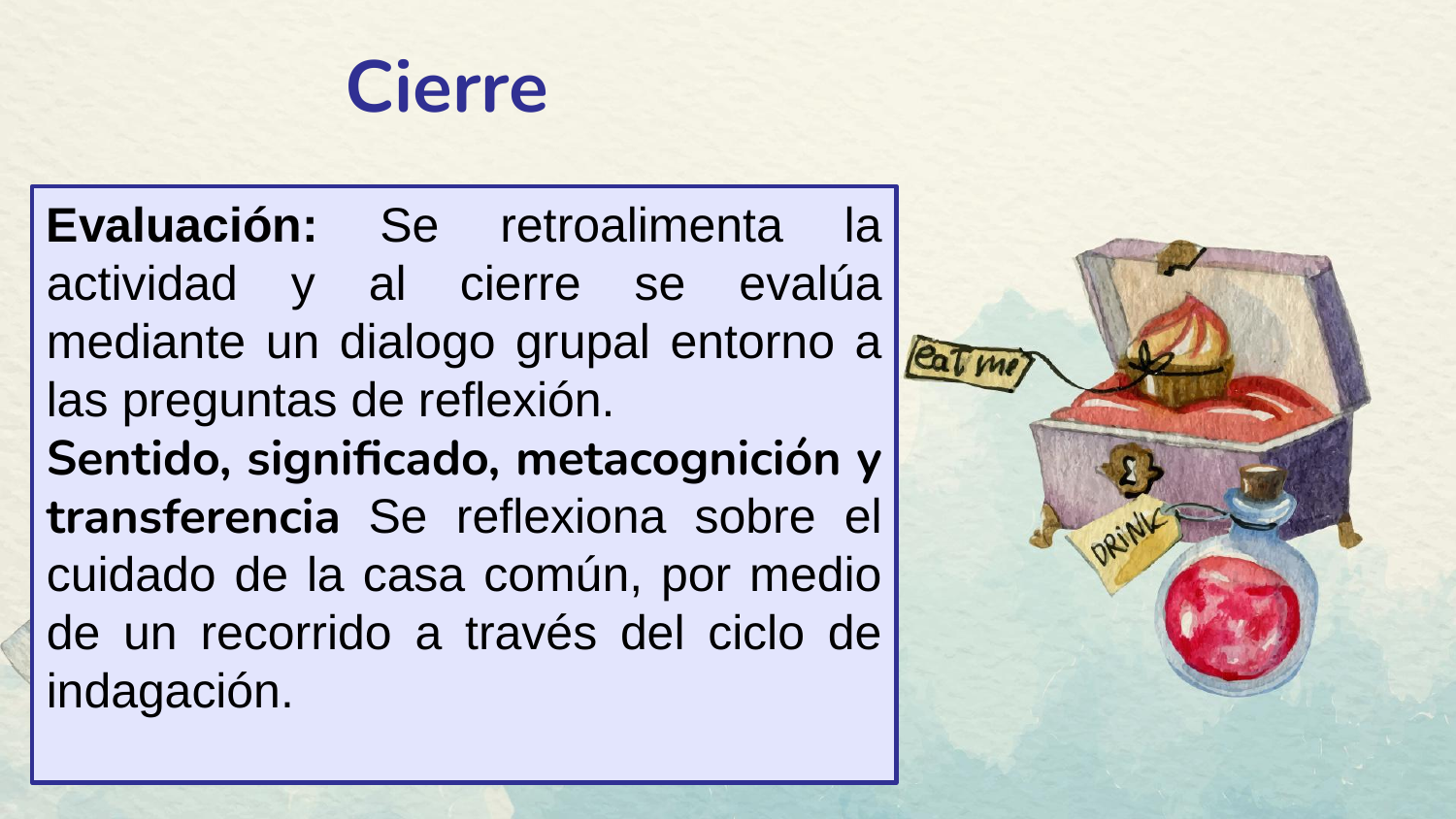

Cierre
Evaluación: Se retroalimenta la actividad y al cierre se evalúa mediante un dialogo grupal entorno a las preguntas de reflexión.
Sentido, significado, metacognición y transferencia Se reflexiona sobre el cuidado de la casa común, por medio de un recorrido a través del ciclo de indagación.